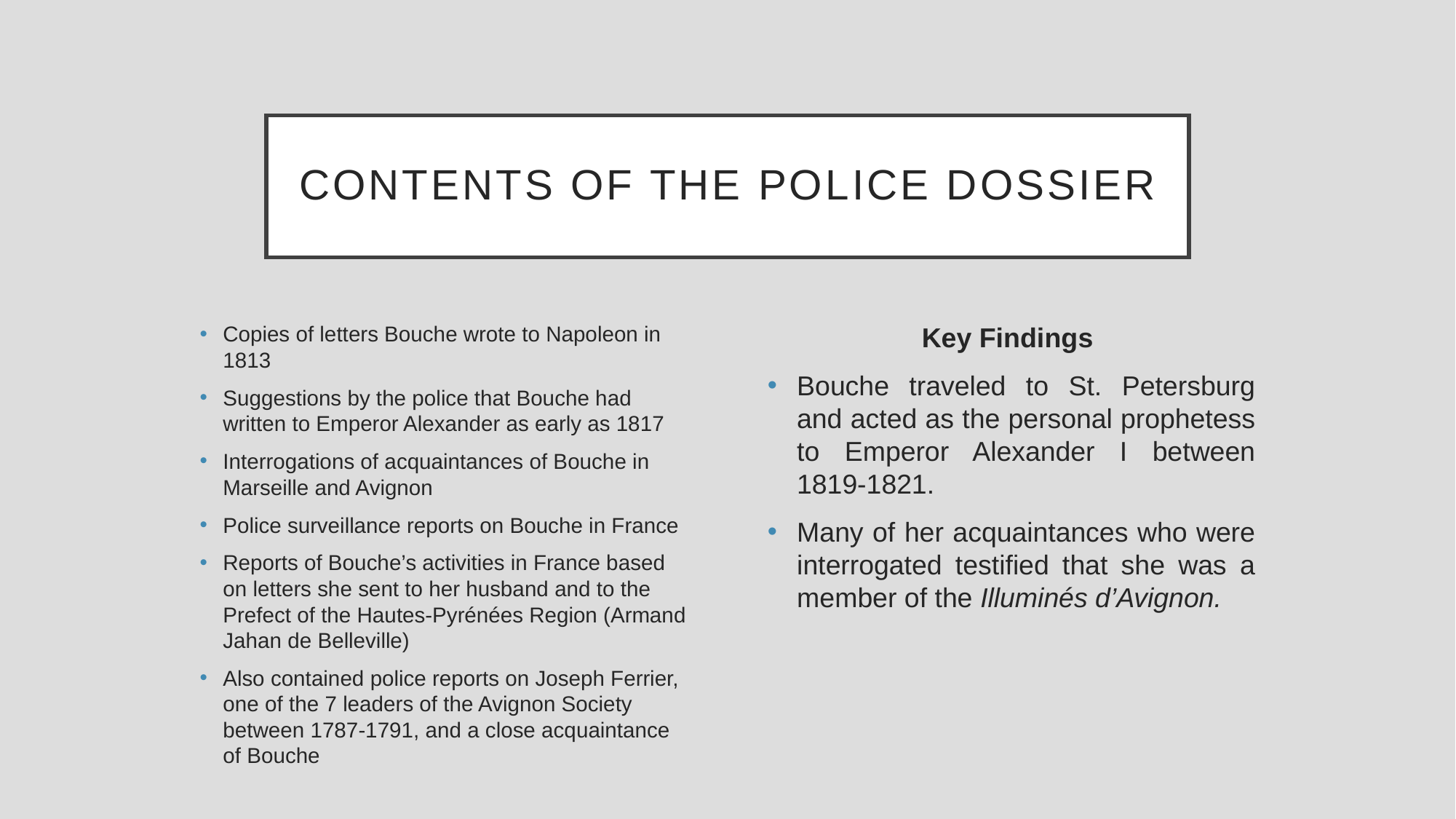

# Contents of the Police Dossier
Copies of letters Bouche wrote to Napoleon in 1813
Suggestions by the police that Bouche had written to Emperor Alexander as early as 1817
Interrogations of acquaintances of Bouche in Marseille and Avignon
Police surveillance reports on Bouche in France
Reports of Bouche’s activities in France based on letters she sent to her husband and to the Prefect of the Hautes-Pyrénées Region (Armand Jahan de Belleville)
Also contained police reports on Joseph Ferrier, one of the 7 leaders of the Avignon Society between 1787-1791, and a close acquaintance of Bouche

Key Findings
Bouche traveled to St. Petersburg and acted as the personal prophetess to Emperor Alexander I between 1819-1821.
Many of her acquaintances who were interrogated testified that she was a member of the Illuminés d’Avignon.